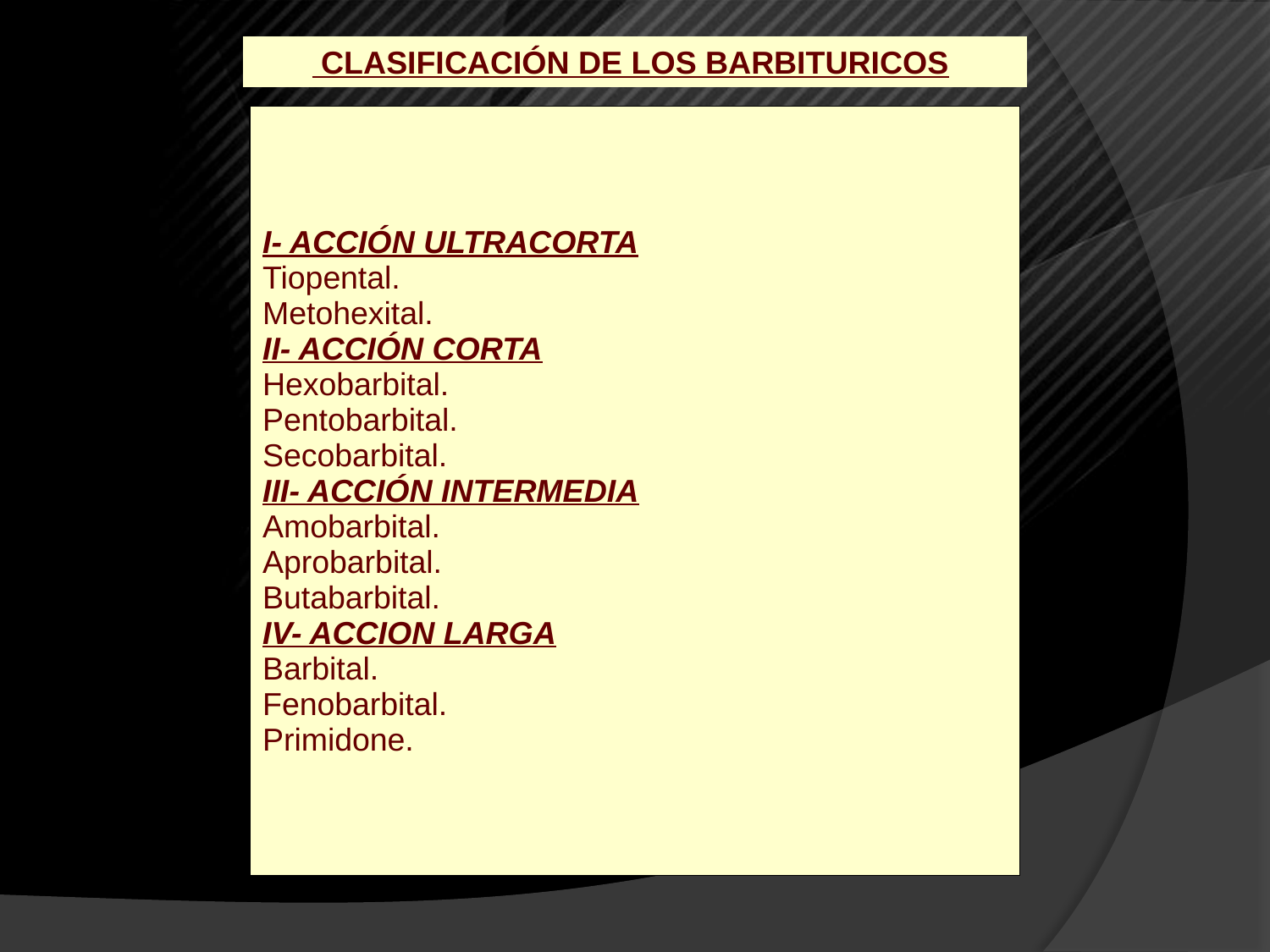

CLASIFICACIÓN DE LOS BARBITURICOS
| I- ACCIÓN ULTRACORTA Tiopental. Metohexital. II- ACCIÓN CORTA Hexobarbital. Pentobarbital. Secobarbital. III- ACCIÓN INTERMEDIA Amobarbital. Aprobarbital. Butabarbital. IV- ACCION LARGA Barbital. Fenobarbital. Primidone. |
| --- |